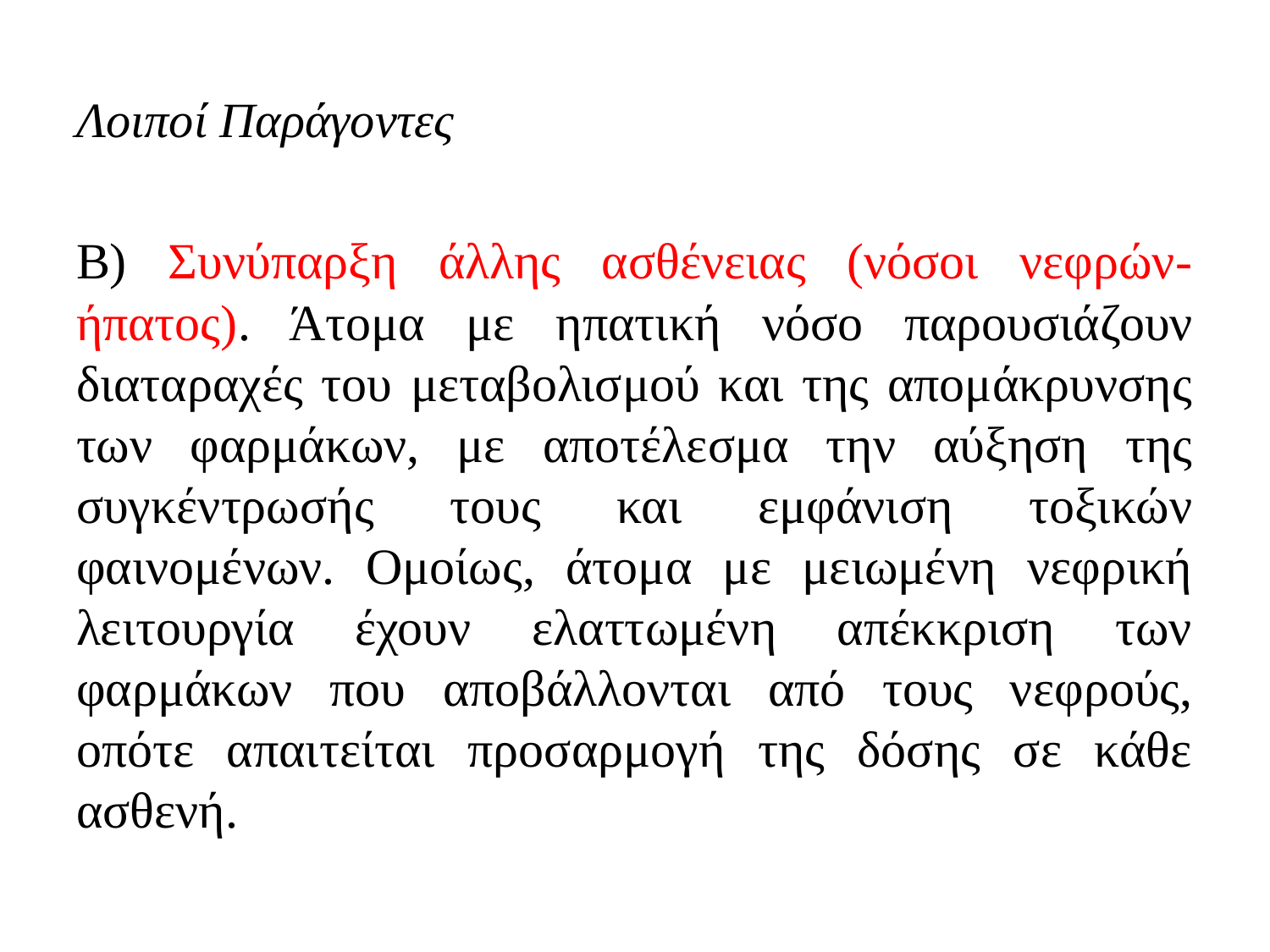

# Λοιποί Παράγοντες
Β) Συνύπαρξη άλλης ασθένειας (νόσοι νεφρών-ήπατος). Άτομα με ηπατική νόσο παρουσιάζουν διαταραχές του μεταβολισμού και της απομάκρυνσης των φαρμάκων, με αποτέλεσμα την αύξηση της συγκέντρωσής τους και εμφάνιση τοξικών φαινομένων. Ομοίως, άτομα με μειωμένη νεφρική λειτουργία έχουν ελαττωμένη απέκκριση των φαρμάκων που αποβάλλονται από τους νεφρούς, οπότε απαιτείται προσαρμογή της δόσης σε κάθε ασθενή.